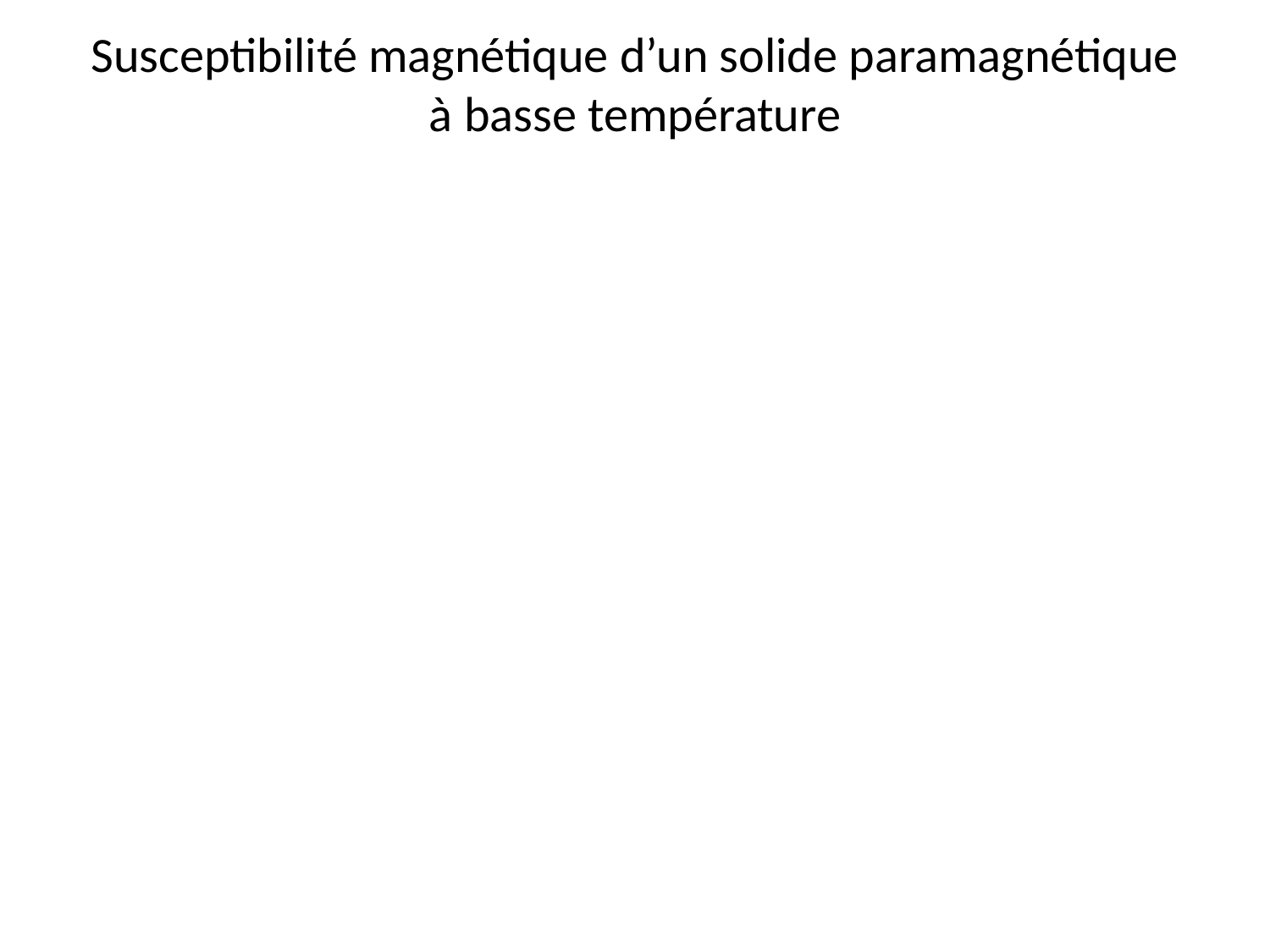

# Susceptibilité magnétique d’un solide paramagnétique à basse température